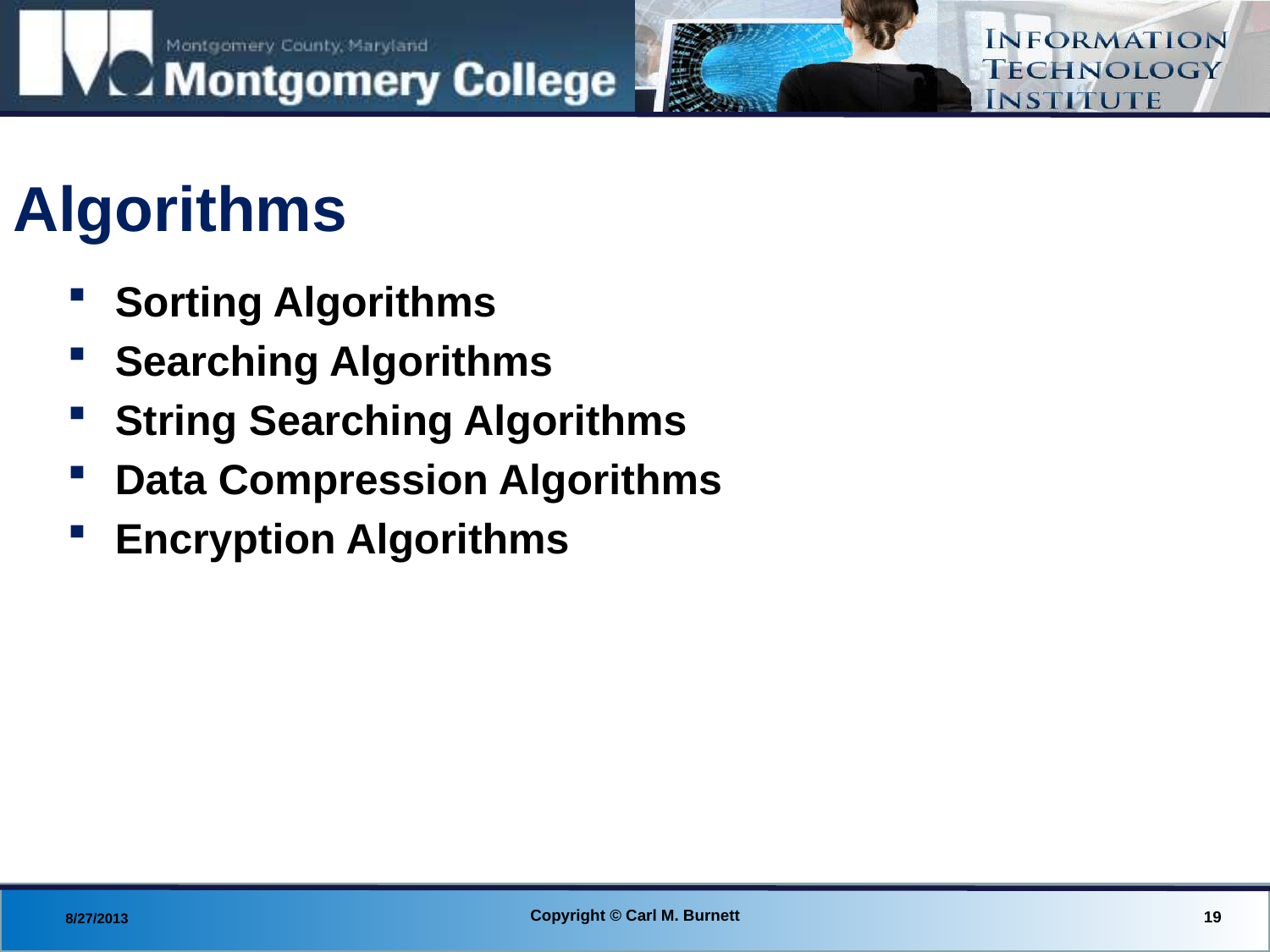

# Algorithms
Sorting Algorithms
Searching Algorithms
String Searching Algorithms
Data Compression Algorithms
Encryption Algorithms
Copyright © Carl M. Burnett
19
8/27/2013